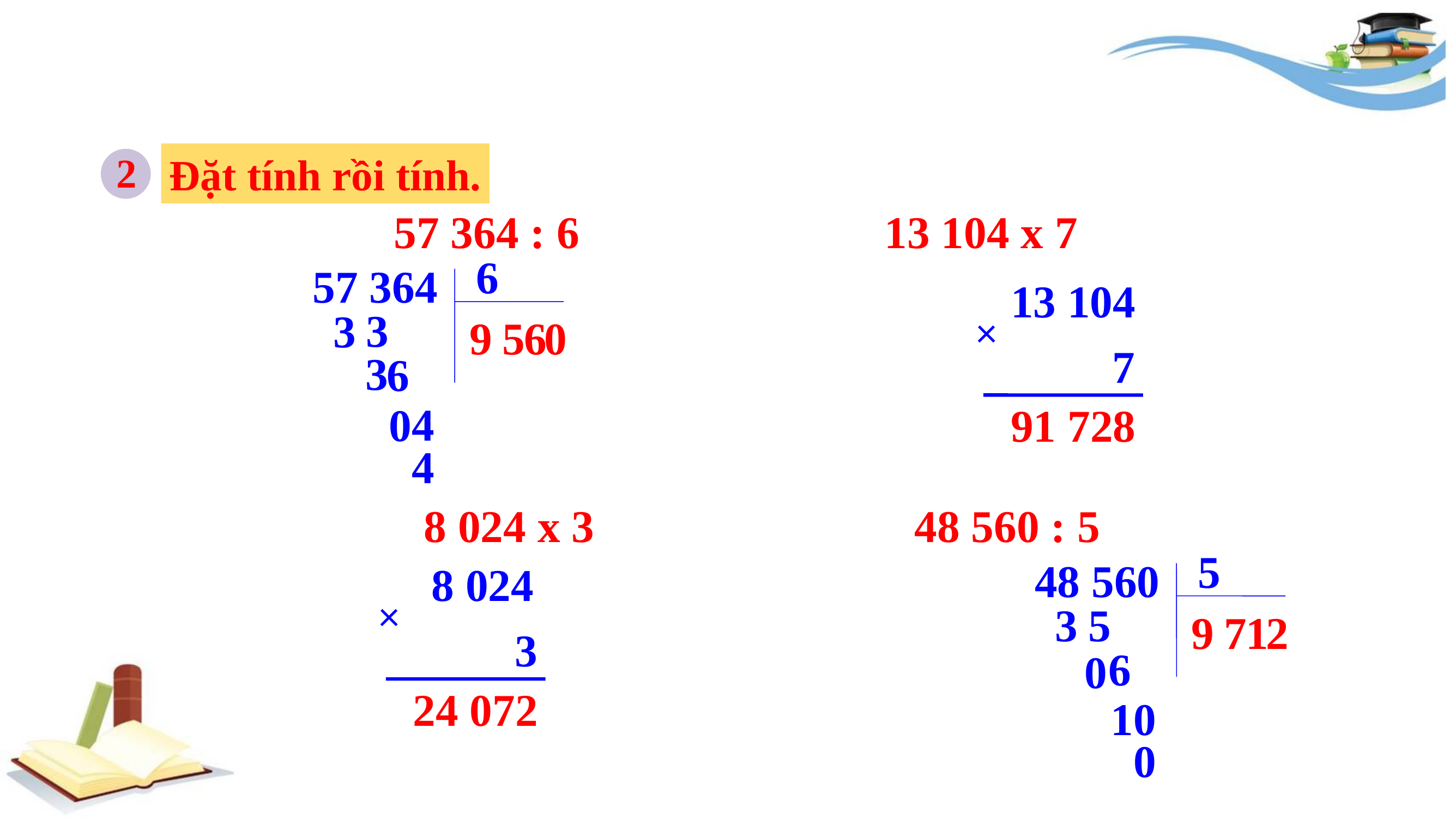

2

Đặt tính rồi tính.
57 364 : 6				13 104 x 7

6
57 364
13 104

3
3

×
9
5
6
0
7
3
6
4
0
91 728

4
8 024 x 3				48 560 : 5
5
48 560
8 024

×
5
3

9
7
1
2
3
6
0
24 072

0
1
0